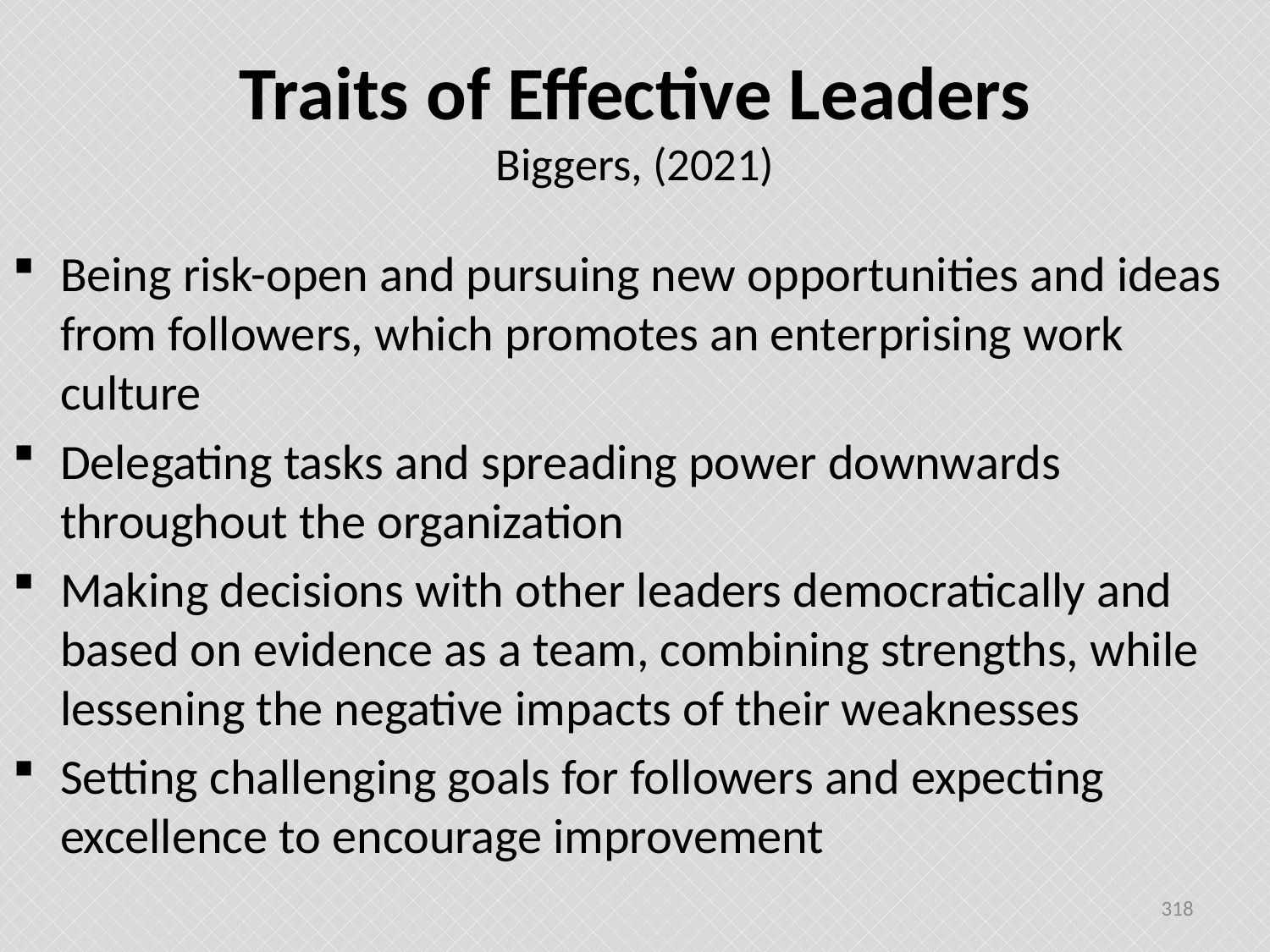

# Traits of Effective Leaders Biggers, (2021)
Being risk-open and pursuing new opportunities and ideas from followers, which promotes an enterprising work culture
Delegating tasks and spreading power downwards throughout the organization
Making decisions with other leaders democratically and based on evidence as a team, combining strengths, while lessening the negative impacts of their weaknesses
Setting challenging goals for followers and expecting excellence to encourage improvement
318